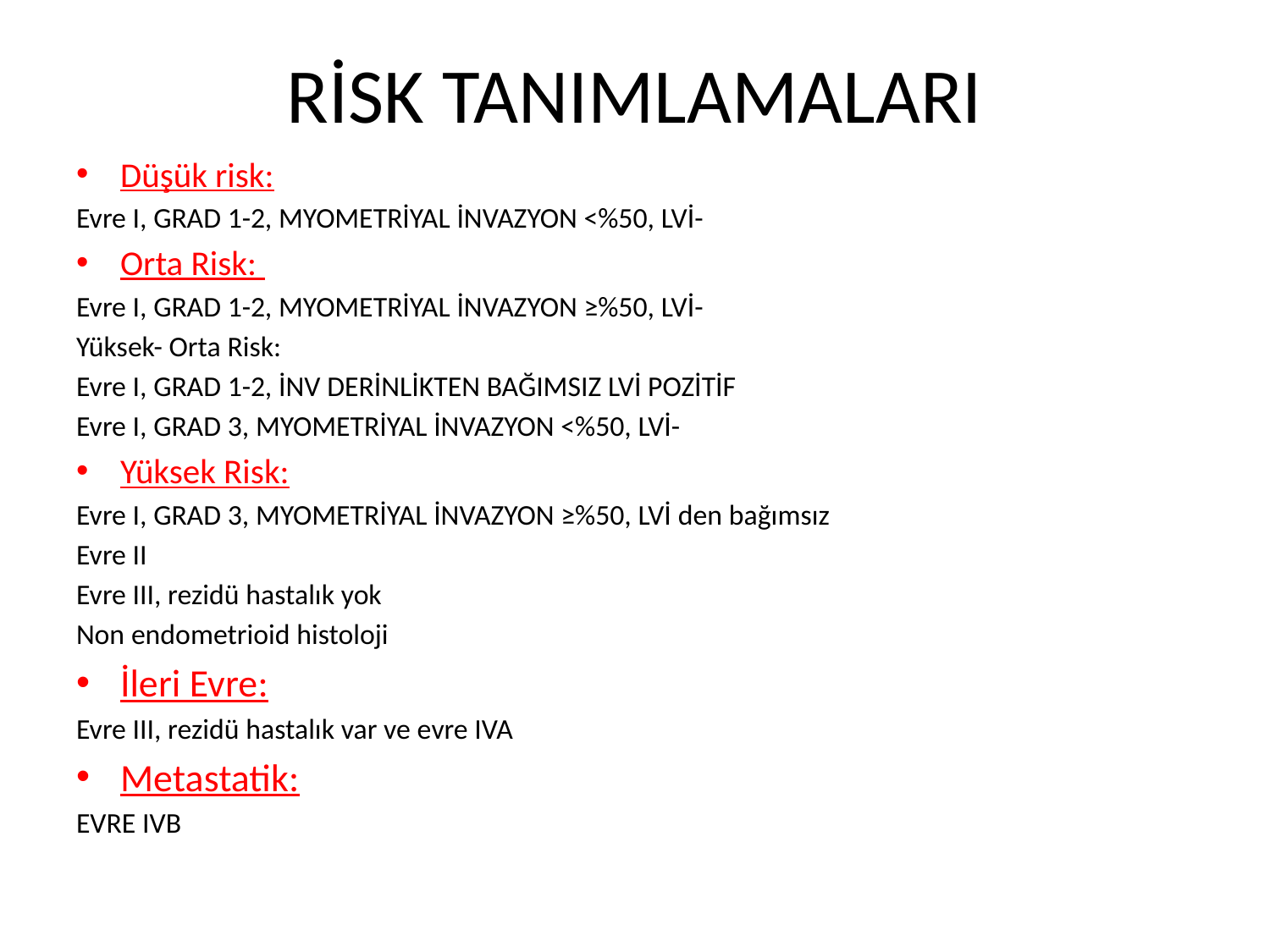

# RİSK TANIMLAMALARI
Düşük risk:
Evre I, GRAD 1-2, MYOMETRİYAL İNVAZYON <%50, LVİ-
Orta Risk:
Evre I, GRAD 1-2, MYOMETRİYAL İNVAZYON ≥%50, LVİ-
Yüksek- Orta Risk:
Evre I, GRAD 1-2, İNV DERİNLİKTEN BAĞIMSIZ LVİ POZİTİF
Evre I, GRAD 3, MYOMETRİYAL İNVAZYON <%50, LVİ-
Yüksek Risk:
Evre I, GRAD 3, MYOMETRİYAL İNVAZYON ≥%50, LVİ den bağımsız
Evre II
Evre III, rezidü hastalık yok
Non endometrioid histoloji
İleri Evre:
Evre III, rezidü hastalık var ve evre IVA
Metastatik:
EVRE IVB